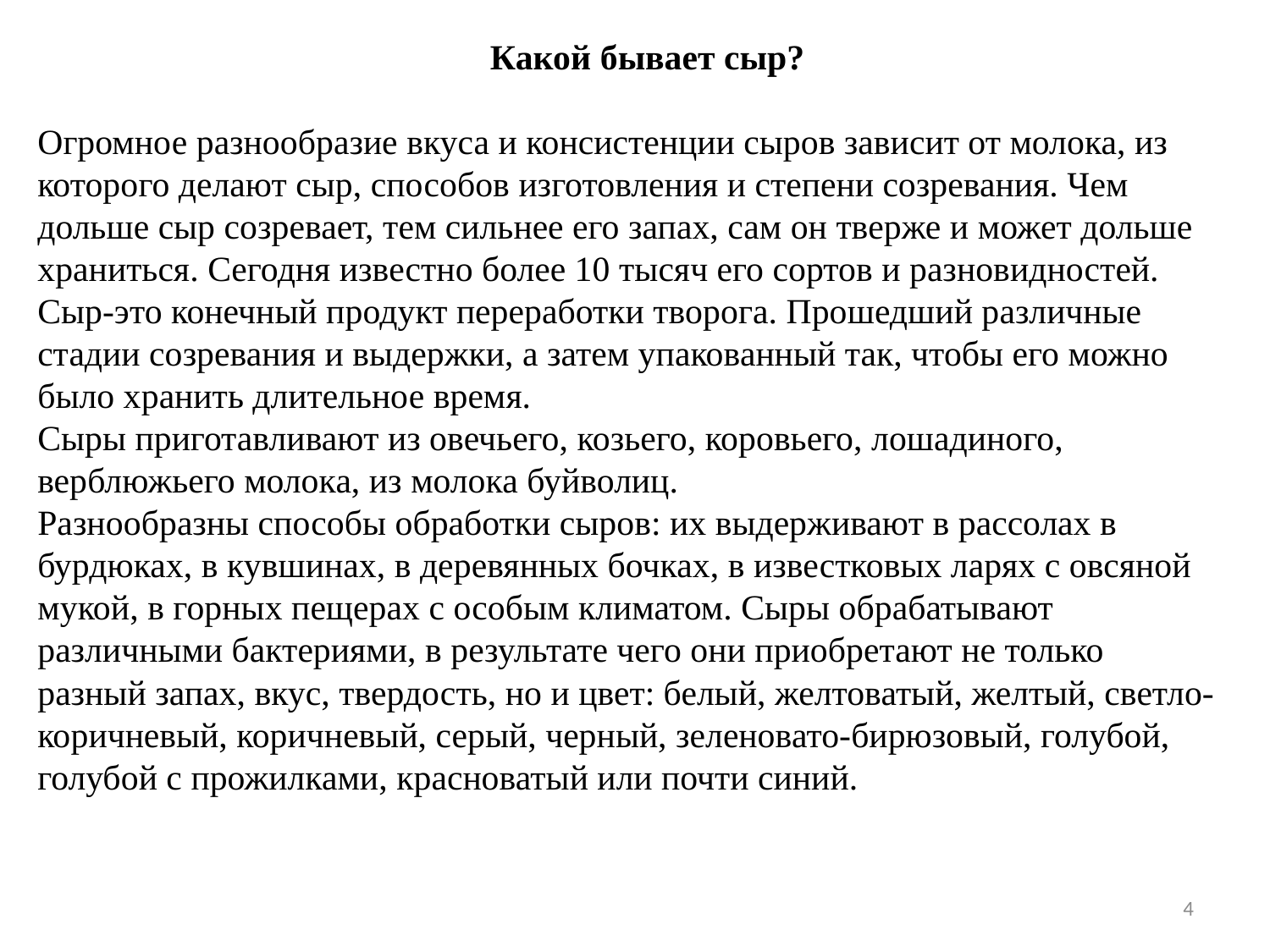

Какой бывает сыр?

Огромное разнообразие вкуса и консистенции сыров зависит от молока, из
которого делают сыр, способов изготовления и степени созревания. Чем
дольше сыр созревает, тем сильнее его запах, сам он тверже и может дольше
храниться. Сегодня известно более 10 тысяч его сортов и разновидностей.
Сыр-это конечный продукт переработки творога. Прошедший различные
стадии созревания и выдержки, а затем упакованный так, чтобы его можно
было хранить длительное время.
Сыры приготавливают из овечьего, козьего, коровьего, лошадиного,
верблюжьего молока, из молока буйволиц.
Разнообразны способы обработки сыров: их выдерживают в рассолах в
бурдюках, в кувшинах, в деревянных бочках, в известковых ларях с овсяной
мукой, в горных пещерах с особым климатом. Сыры обрабатывают
различными бактериями, в результате чего они приобретают не только
разный запах, вкус, твердость, но и цвет: белый, желтоватый, желтый, светло-
коричневый, коричневый, серый, черный, зеленовато-бирюзовый, голубой,
голубой с прожилками, красноватый или почти синий.
4